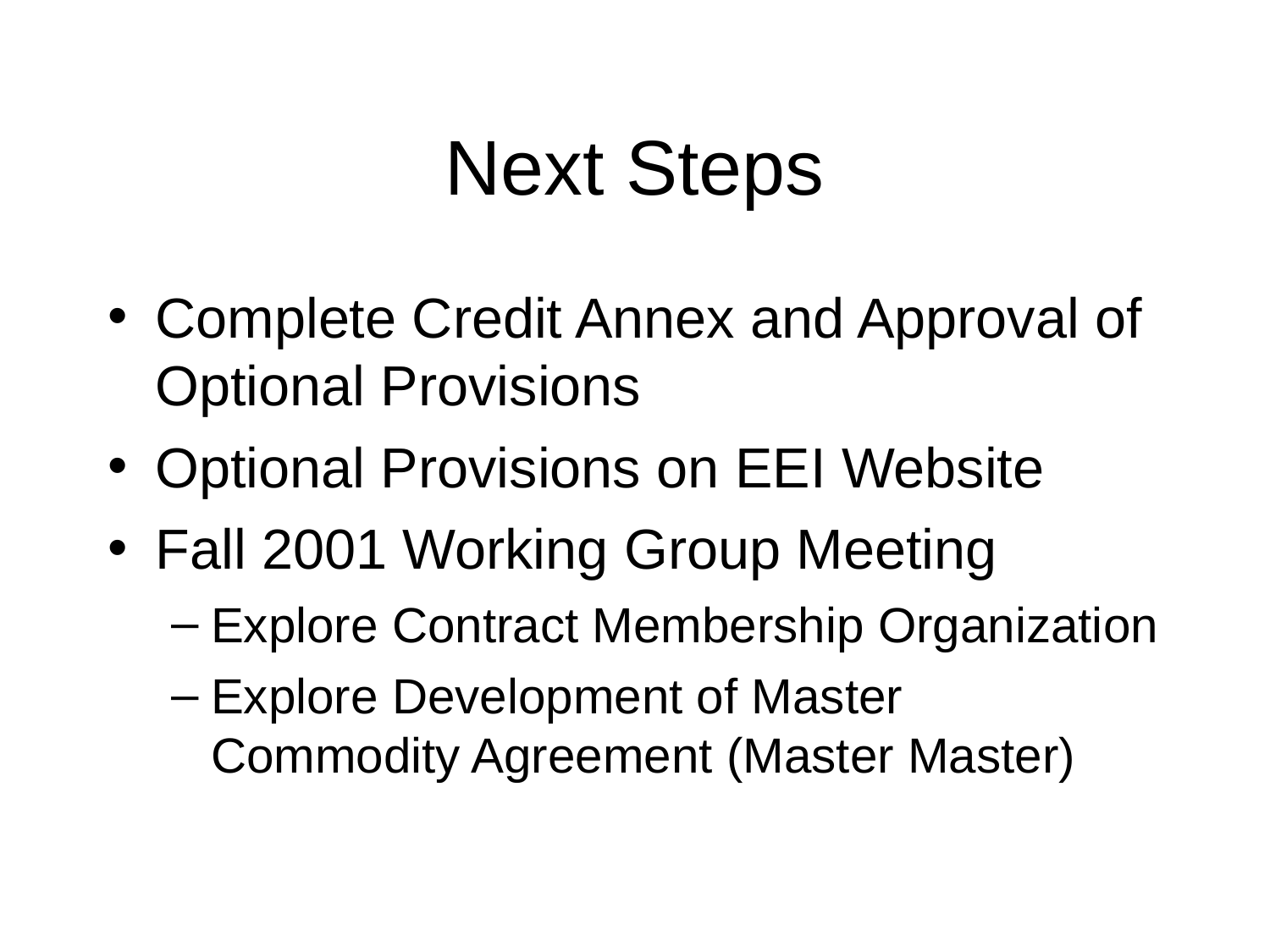

# Next Steps
Complete Credit Annex and Approval of Optional Provisions
Optional Provisions on EEI Website
Fall 2001 Working Group Meeting
Explore Contract Membership Organization
Explore Development of Master Commodity Agreement (Master Master)